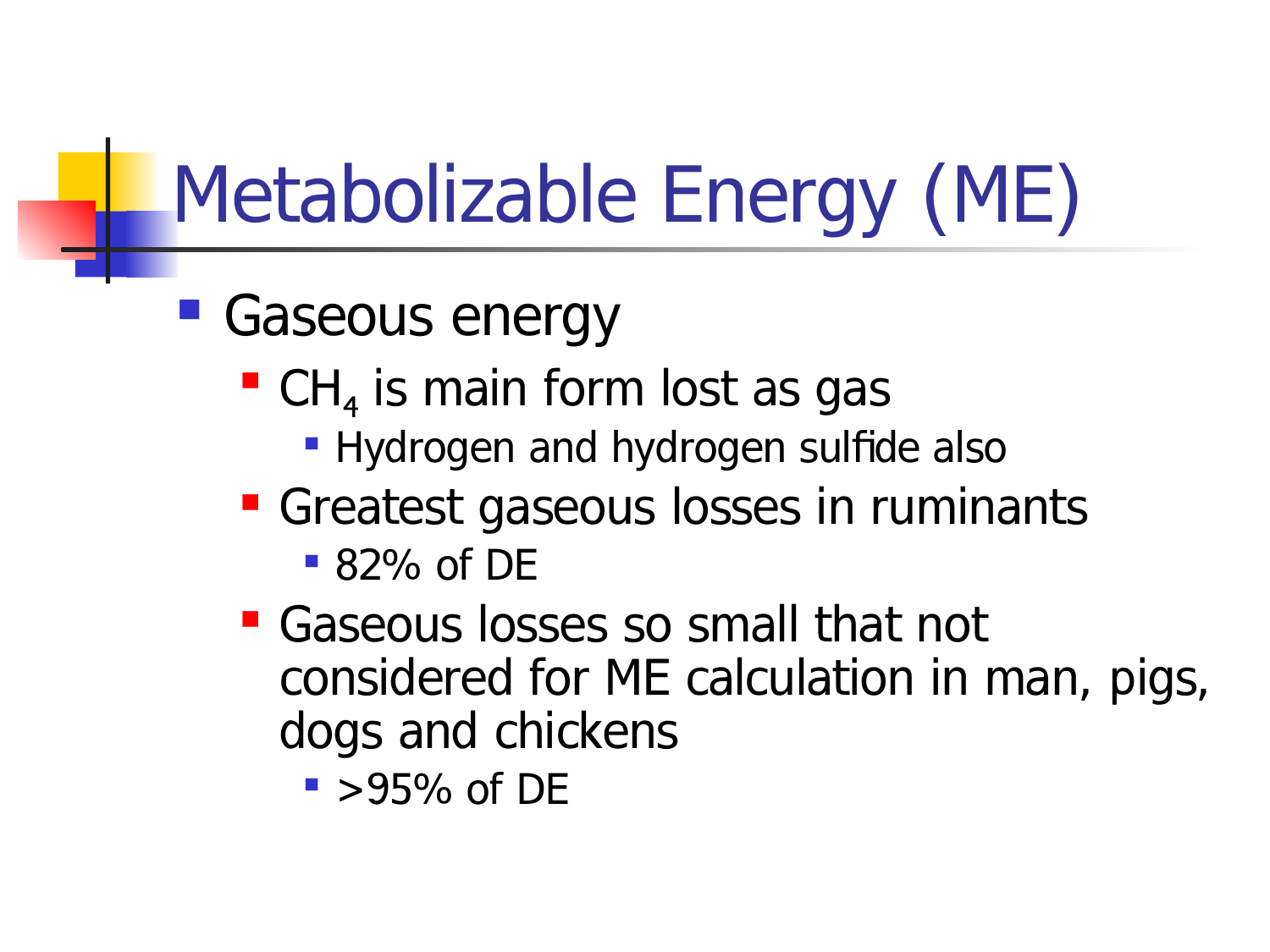

# Metabolizable Energy (ME)
Gaseous energy
CH4 is main form lost as gas
Hydrogen and hydrogen sulfide also
Greatest gaseous losses in ruminants
82% of DE
Gaseous losses so small that not considered for ME calculation in man, pigs, dogs and chickens
>95% of DE